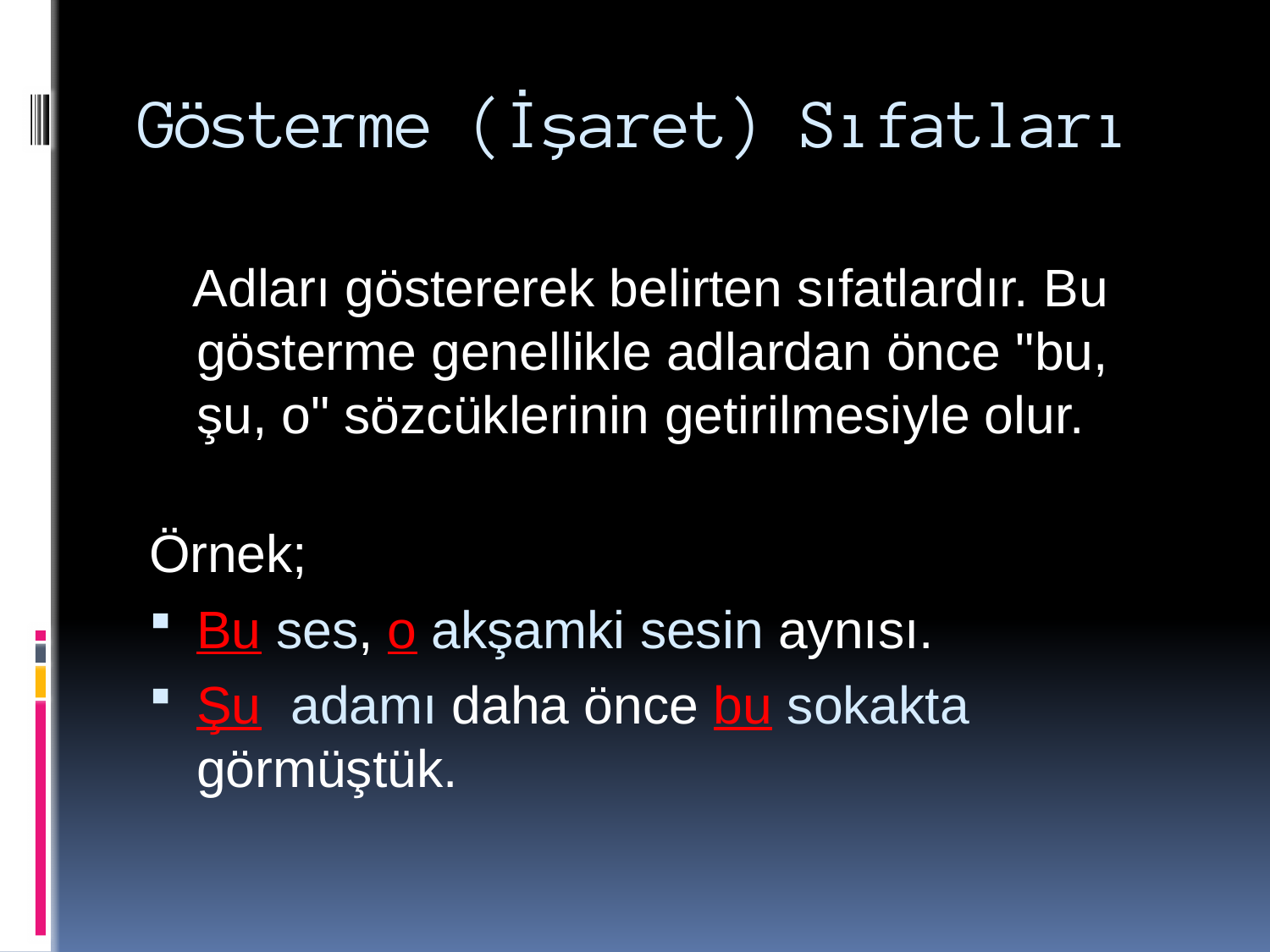

# Gösterme (İşaret) Sıfatları
   Adları göstererek belirten sıfatlardır. Bu gösterme genellikle adlardan önce "bu, şu, o" sözcüklerinin getirilmesiyle olur.
Örnek;
Bu ses, o akşamki sesin aynısı.
Şu  adamı daha önce bu sokakta görmüştük.